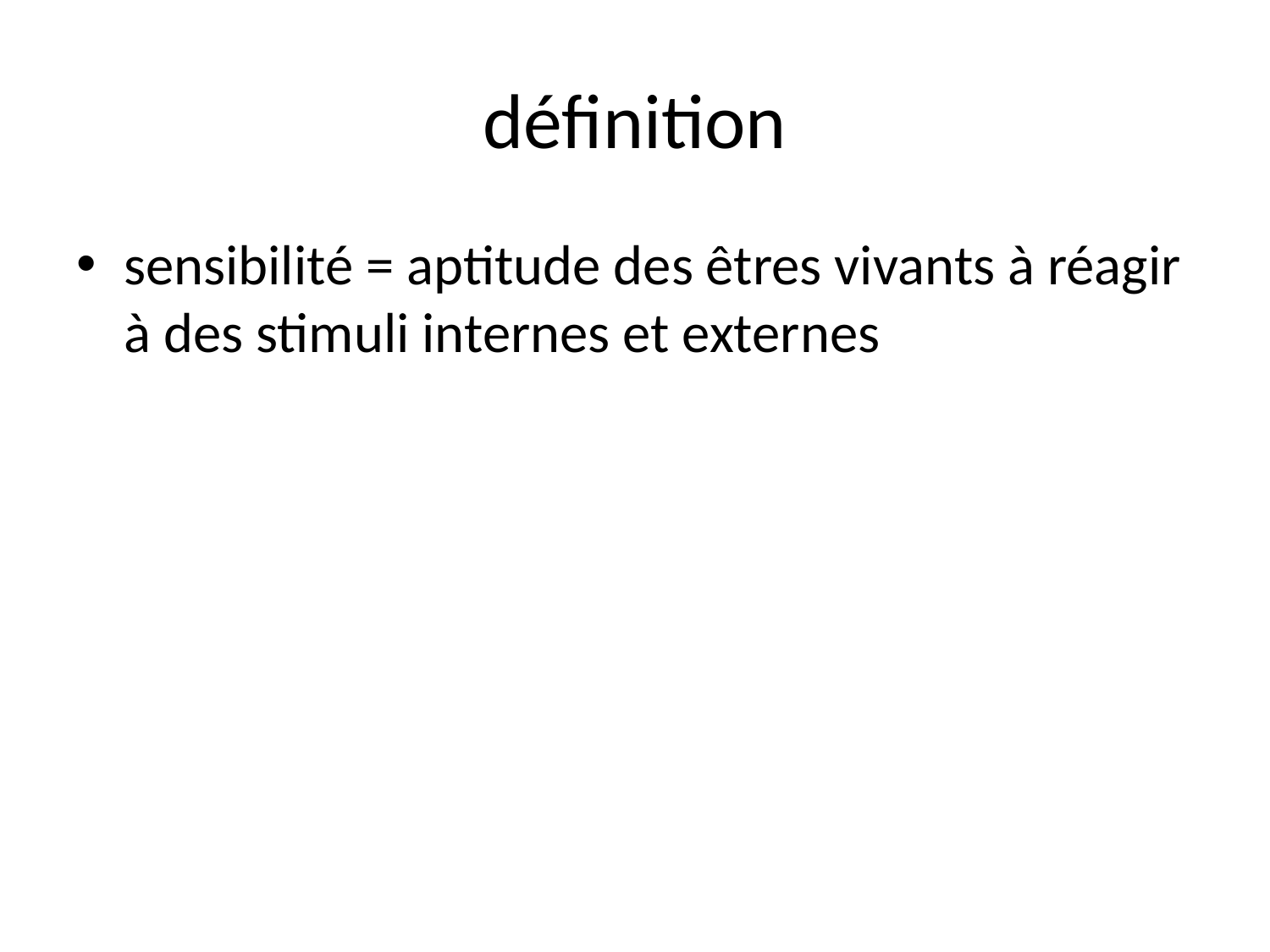

# définition
sensibilité = aptitude des êtres vivants à réagir à des stimuli internes et externes